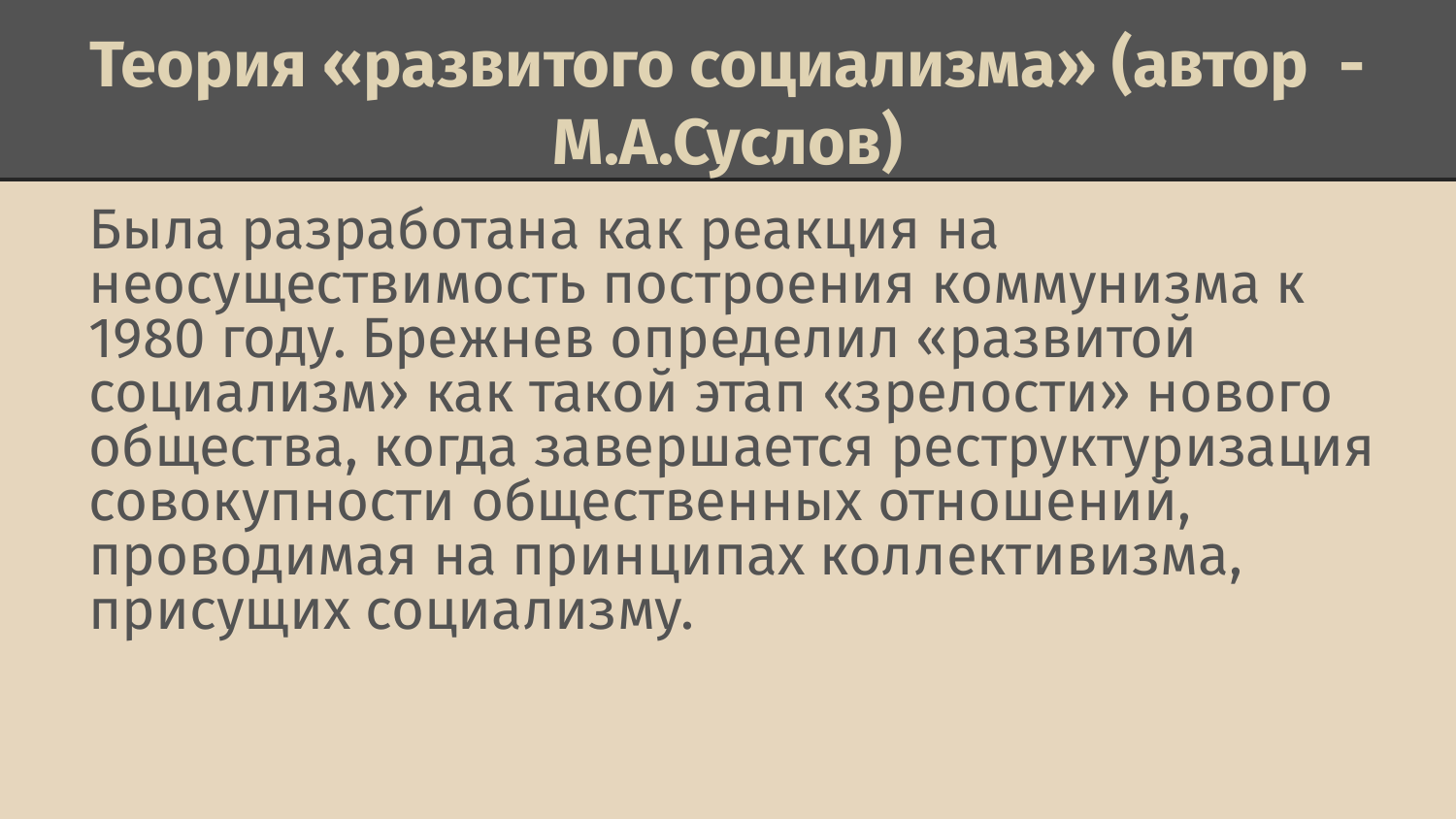

# Теория «развитого социализма» (автор  -  М.А.Суслов)
Была разработана как реакция на неосуществимость построения коммунизма к 1980 году. Брежнев определил «развитой социализм» как такой этап «зрелости» нового общества, когда завершается реструктуризация совокупности общественных отношений, проводимая на принципах коллективизма, присущих социализму.